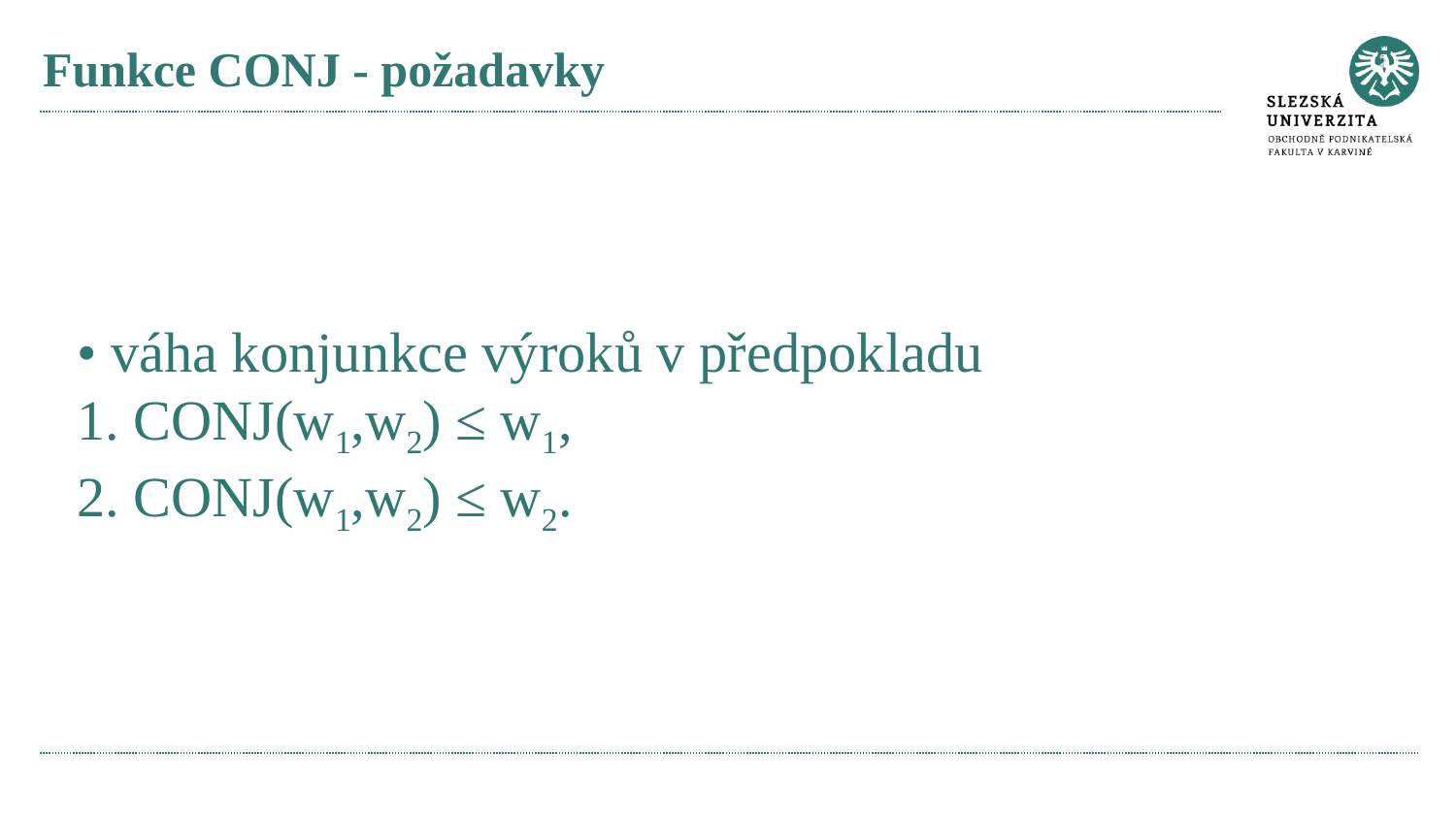

# Funkce CONJ - požadavky
• váha konjunkce výroků v předpokladu
1. CONJ(w1,w2) ≤ w1,
2. CONJ(w1,w2) ≤ w2.